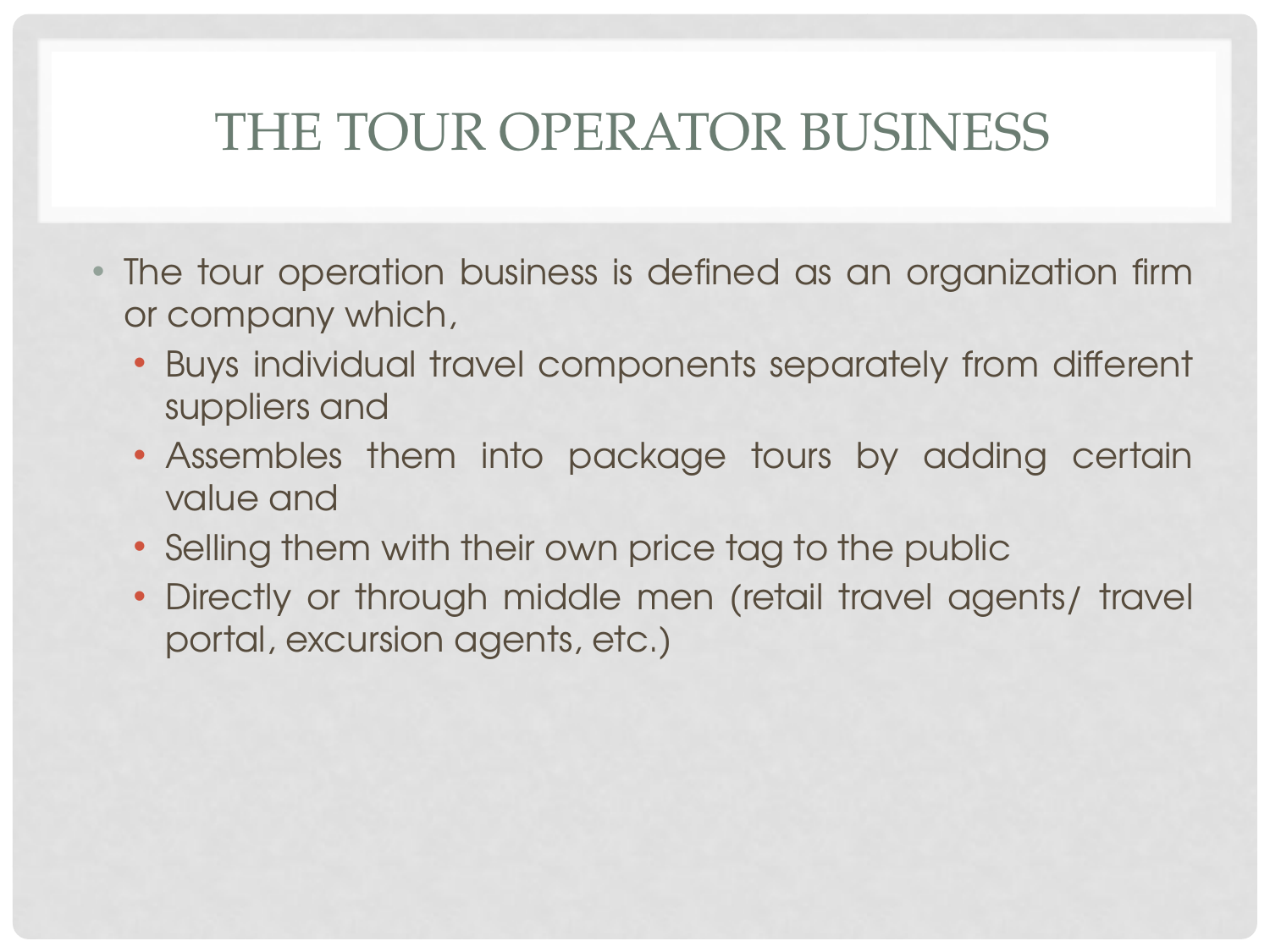

# The tour operator business
The tour operation business is defined as an organization firm or company which,
Buys individual travel components separately from different suppliers and
Assembles them into package tours by adding certain value and
Selling them with their own price tag to the public
Directly or through middle men (retail travel agents/ travel portal, excursion agents, etc.)